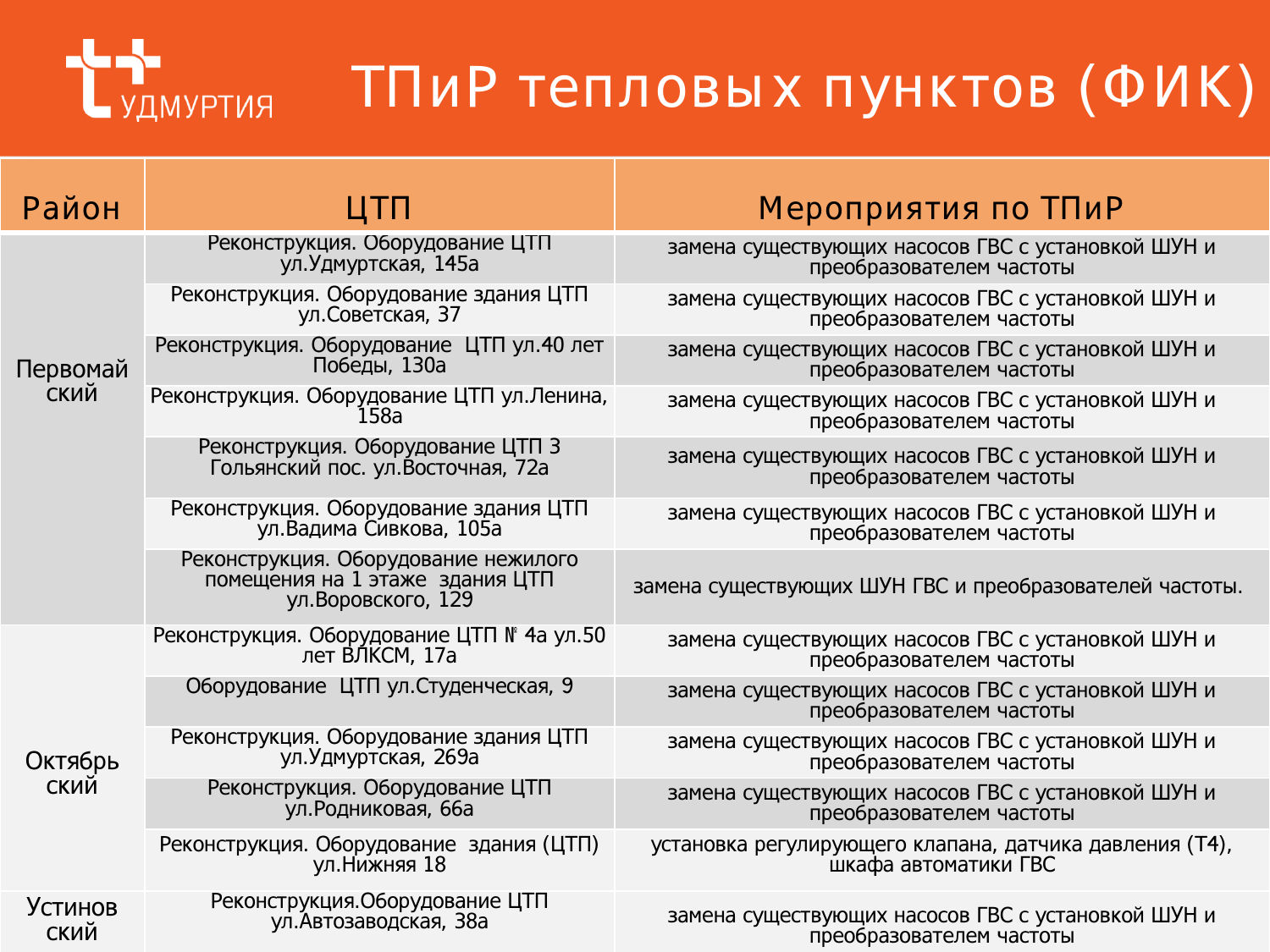

# ТПиР тепловых пунктов (ФИК)

| Район | ЦТП | Мероприятия по ТПиР |
| --- | --- | --- |
| Первомайский | Реконструкция. Оборудование ЦТП ул.Удмуртская, 145а | замена существующих насосов ГВС с установкой ШУН и преобразователем частоты |
|  | Реконструкция. Оборудование здания ЦТП ул.Советская, 37 | замена существующих насосов ГВС с установкой ШУН и преобразователем частоты |
|  | Реконструкция. Оборудование ЦТП ул.40 лет Победы, 130а | замена существующих насосов ГВС с установкой ШУН и преобразователем частоты |
|  | Реконструкция. Оборудование ЦТП ул.Ленина, 158а | замена существующих насосов ГВС с установкой ШУН и преобразователем частоты |
|  | Реконструкция. Оборудование ЦТП 3 Гольянский пос. ул.Восточная, 72а | замена существующих насосов ГВС с установкой ШУН и преобразователем частоты |
|  | Реконструкция. Оборудование здания ЦТП ул.Вадима Сивкова, 105а | замена существующих насосов ГВС с установкой ШУН и преобразователем частоты |
|  | Реконструкция. Оборудование нежилого помещения на 1 этаже здания ЦТП ул.Воровского, 129 | замена существующих ШУН ГВС и преобразователей частоты. |
| Октябрь ский | Реконструкция. Оборудование ЦТП № 4а ул.50 лет ВЛКСМ, 17а | замена существующих насосов ГВС с установкой ШУН и преобразователем частоты |
|  | Оборудование ЦТП ул.Студенческая, 9 | замена существующих насосов ГВС с установкой ШУН и преобразователем частоты |
|  | Реконструкция. Оборудование здания ЦТП ул.Удмуртская, 269а | замена существующих насосов ГВС с установкой ШУН и преобразователем частоты |
|  | Реконструкция. Оборудование ЦТП ул.Родниковая, 66а | замена существующих насосов ГВС с установкой ШУН и преобразователем частоты |
|  | Реконструкция. Оборудование здания (ЦТП) ул.Нижняя 18 | установка регулирующего клапана, датчика давления (Т4), шкафа автоматики ГВС |
| Устинов ский | Реконструкция.Оборудование ЦТП ул.Автозаводская, 38а | замена существующих насосов ГВС с установкой ШУН и преобразователем частоты |
4